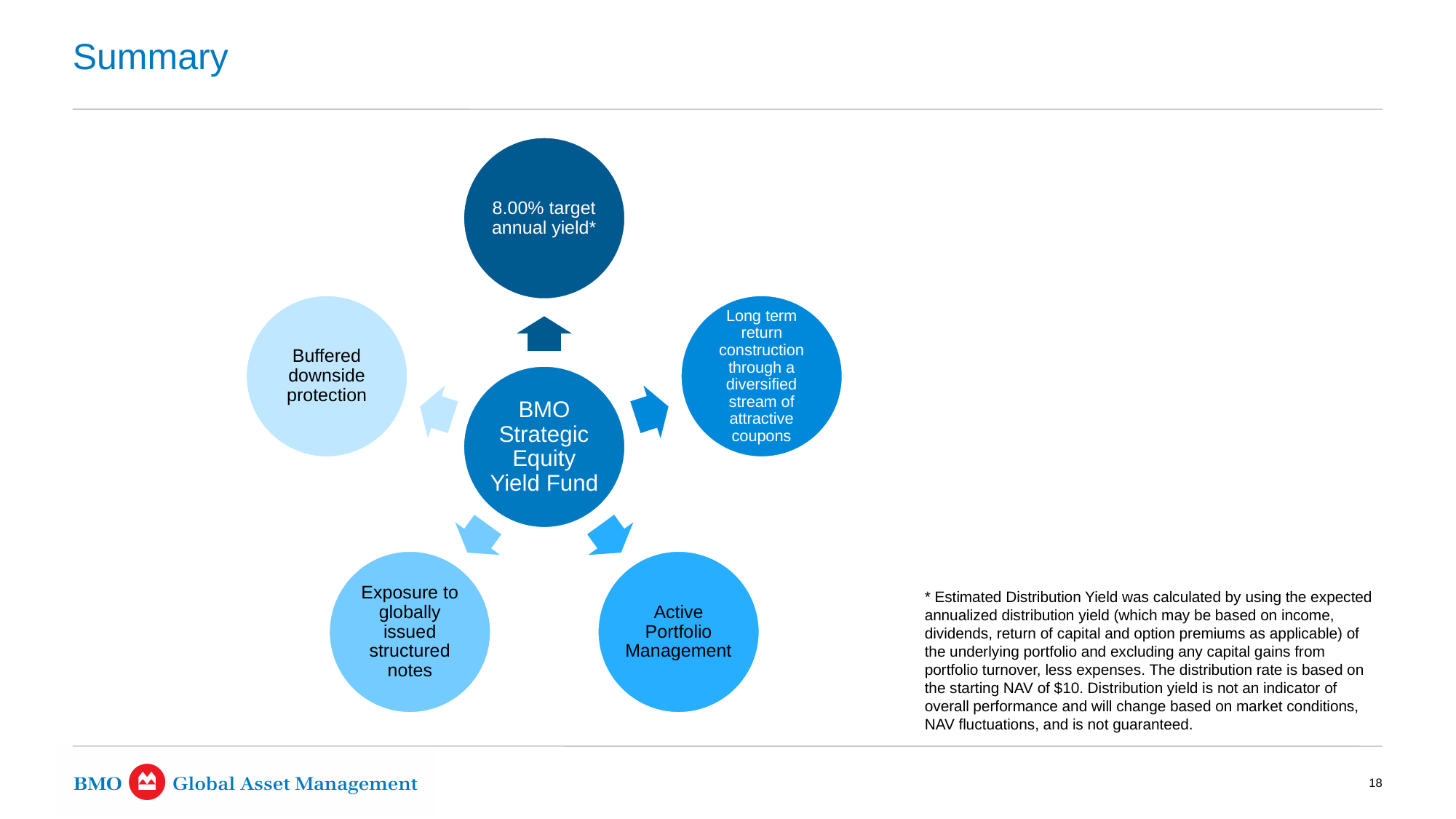

# Summary
BMO Strategic Equity Yield Fund

8.00% target annual yield*

Long term return construction through a diversified stream of attractive coupons

Active Portfolio Management

Exposure to globally issued structured notes

Buffered downside protection
* Estimated Distribution Yield was calculated by using the expected annualized distribution yield (which may be based on income, dividends, return of capital and option premiums as applicable) of the underlying portfolio and excluding any capital gains from portfolio turnover, less expenses. The distribution rate is based on the starting NAV of $10. Distribution yield is not an indicator of overall performance and will change based on market conditions, NAV fluctuations, and is not guaranteed.
18